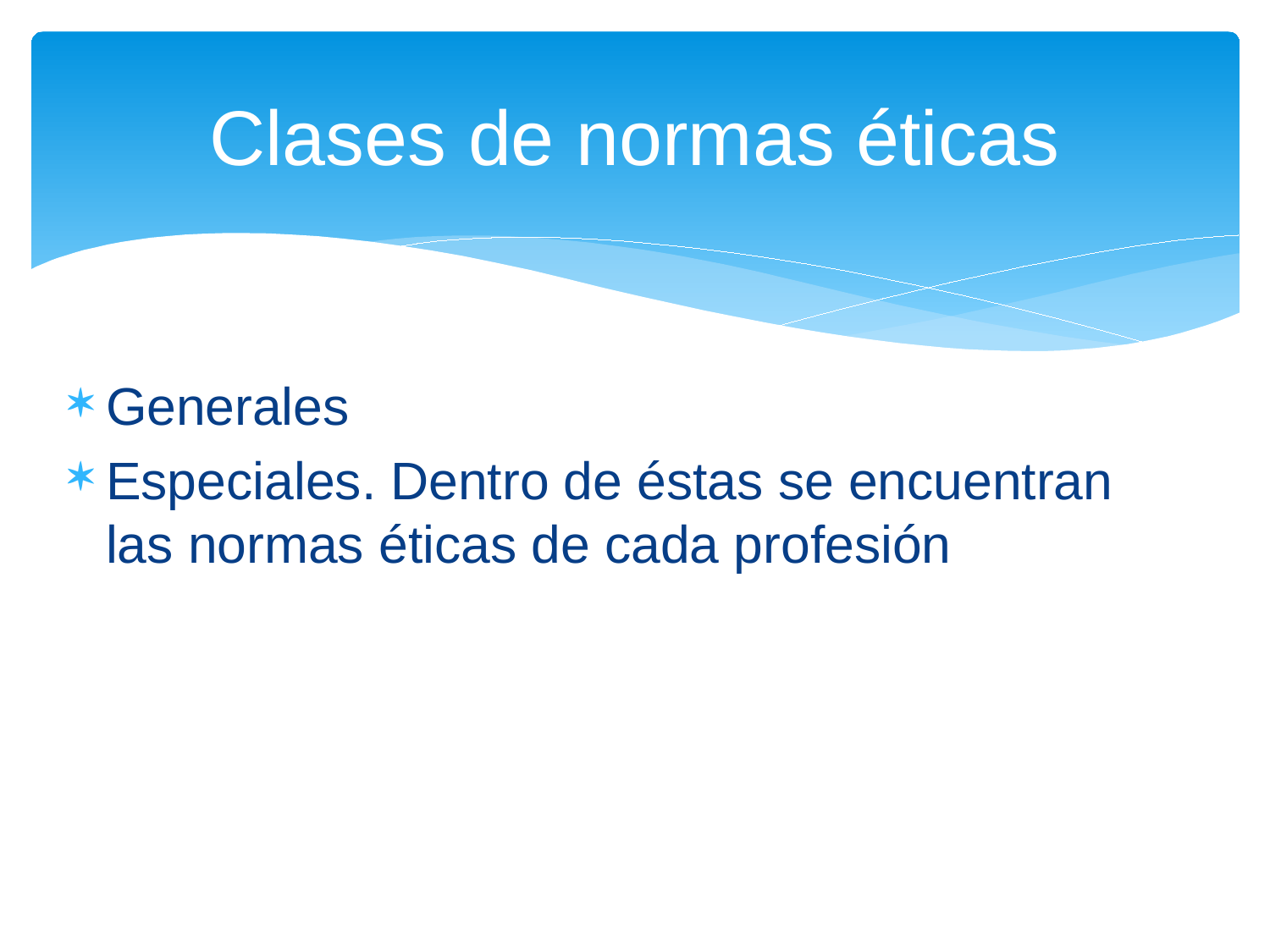

# Clases de normas éticas
Generales
Especiales. Dentro de éstas se encuentran las normas éticas de cada profesión